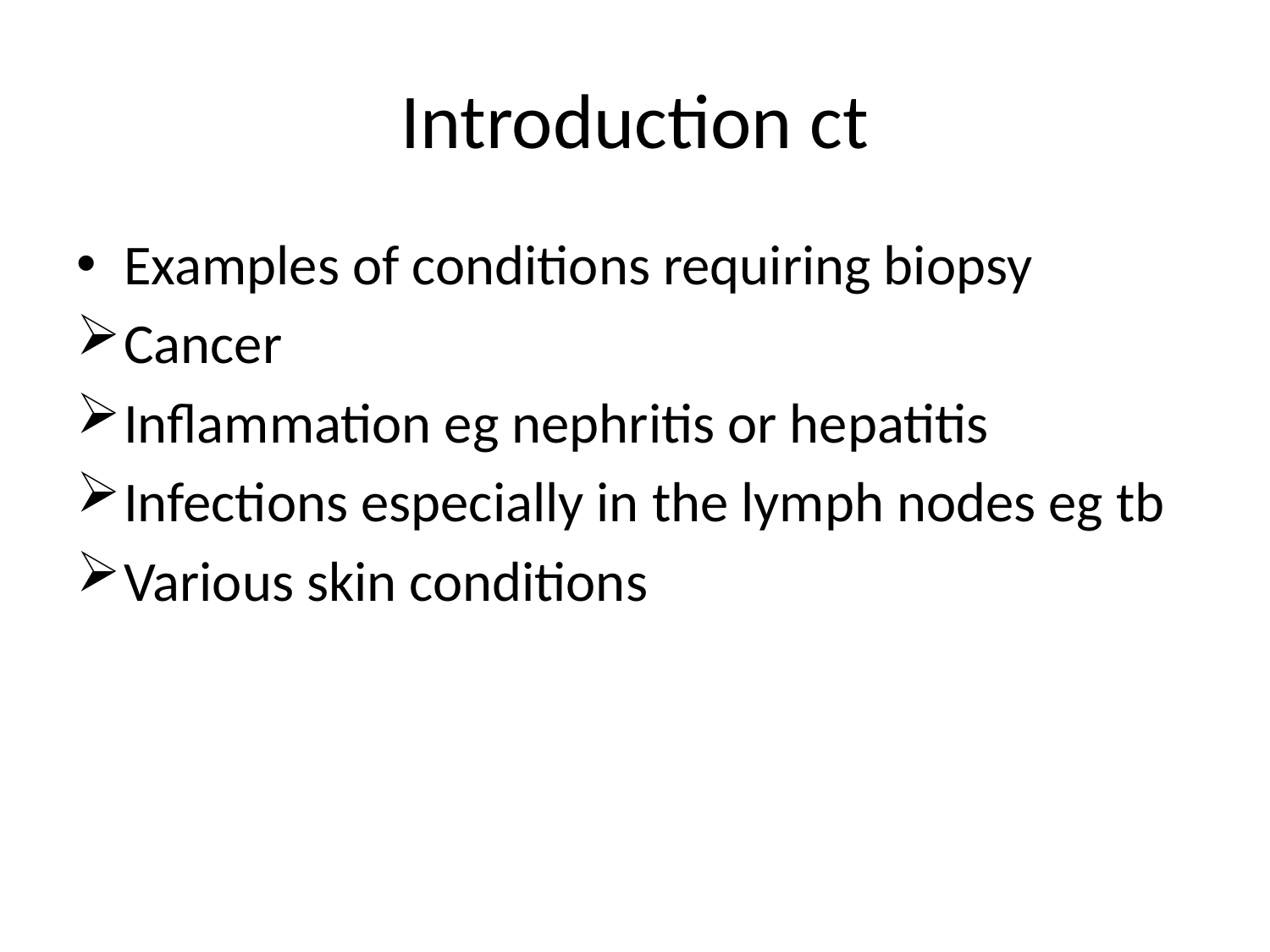

# Introduction ct
Examples of conditions requiring biopsy
Cancer
Inflammation eg nephritis or hepatitis
Infections especially in the lymph nodes eg tb
Various skin conditions